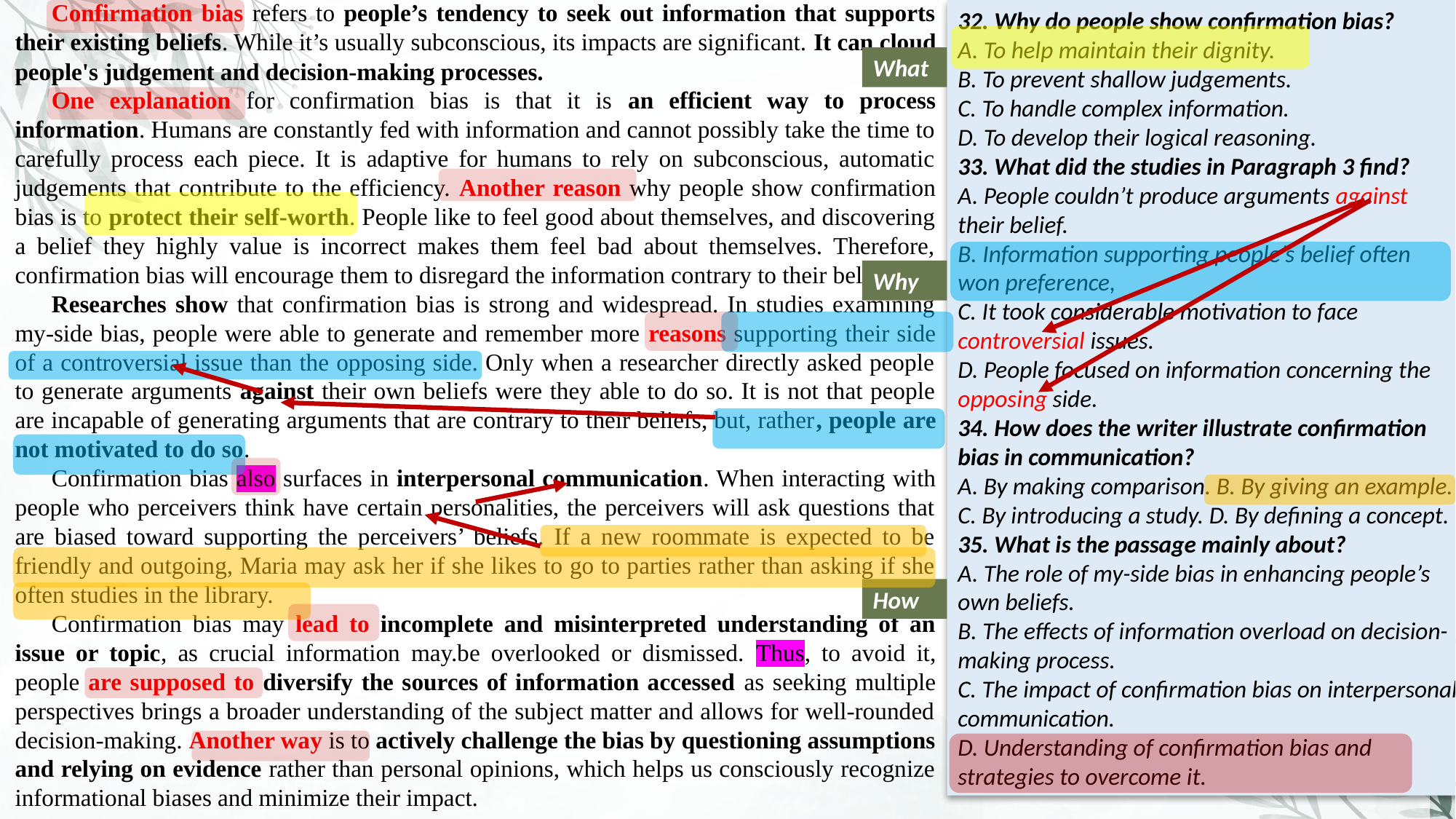

32. Why do people show confirmation bias?
A. To help maintain their dignity.
B. To prevent shallow judgements.
C. To handle complex information.
D. To develop their logical reasoning.
33. What did the studies in Paragraph 3 find?
A. People couldn’t produce arguments against their belief.
B. Information supporting people’s belief often won preference,
C. It took considerable motivation to face controversial issues.
D. People focused on information concerning the opposing side.
34. How does the writer illustrate confirmation bias in communication?
A. By making comparison. B. By giving an example.
C. By introducing a study. D. By defining a concept.
35. What is the passage mainly about?
A. The role of my-side bias in enhancing people’s own beliefs.
B. The effects of information overload on decision-making process.
C. The impact of confirmation bias on interpersonal communication.
D. Understanding of confirmation bias and strategies to overcome it.
Confirmation bias refers to people’s tendency to seek out information that supports their existing beliefs. While it’s usually subconscious, its impacts are significant. It can cloud people's judgement and decision-making processes.
One explanation for confirmation bias is that it is an efficient way to process information. Humans are constantly fed with information and cannot possibly take the time to carefully process each piece. It is adaptive for humans to rely on subconscious, automatic judgements that contribute to the efficiency. Another reason why people show confirmation bias is to protect their self-worth. People like to feel good about themselves, and discovering a belief they highly value is incorrect makes them feel bad about themselves. Therefore, confirmation bias will encourage them to disregard the information contrary to their belief.
Researches show that confirmation bias is strong and widespread. In studies examining my-side bias, people were able to generate and remember more reasons supporting their side of a controversial issue than the opposing side. Only when a researcher directly asked people to generate arguments against their own beliefs were they able to do so. It is not that people are incapable of generating arguments that are contrary to their beliefs, but, rather, people are not motivated to do so.
Confirmation bias also surfaces in interpersonal communication. When interacting with people who perceivers think have certain personalities, the perceivers will ask questions that are biased toward supporting the perceivers’ beliefs. If a new roommate is expected to be friendly and outgoing, Maria may ask her if she likes to go to parties rather than asking if she often studies in the library.
Confirmation bias may lead to incomplete and misinterpreted understanding of an issue or topic, as crucial information may.be overlooked or dismissed. Thus, to avoid it, people are supposed to diversify the sources of information accessed as seeking multiple perspectives brings a broader understanding of the subject matter and allows for well-rounded decision-making. Another way is to actively challenge the bias by questioning assumptions and relying on evidence rather than personal opinions, which helps us consciously recognize informational biases and minimize their impact.

What

Why

How